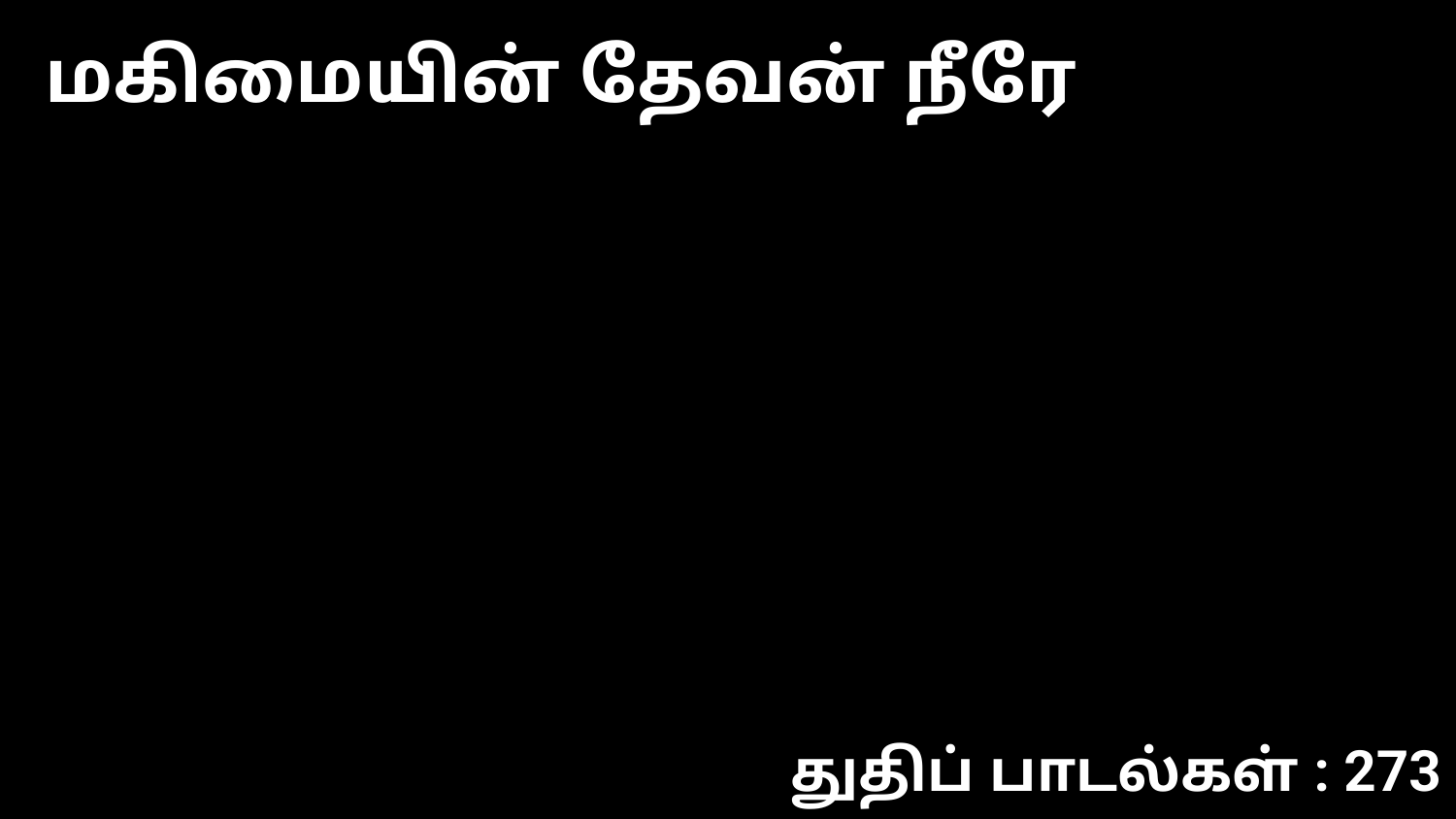

மகிமையின் தேவன் நீரே
துதிப் பாடல்கள் : 273